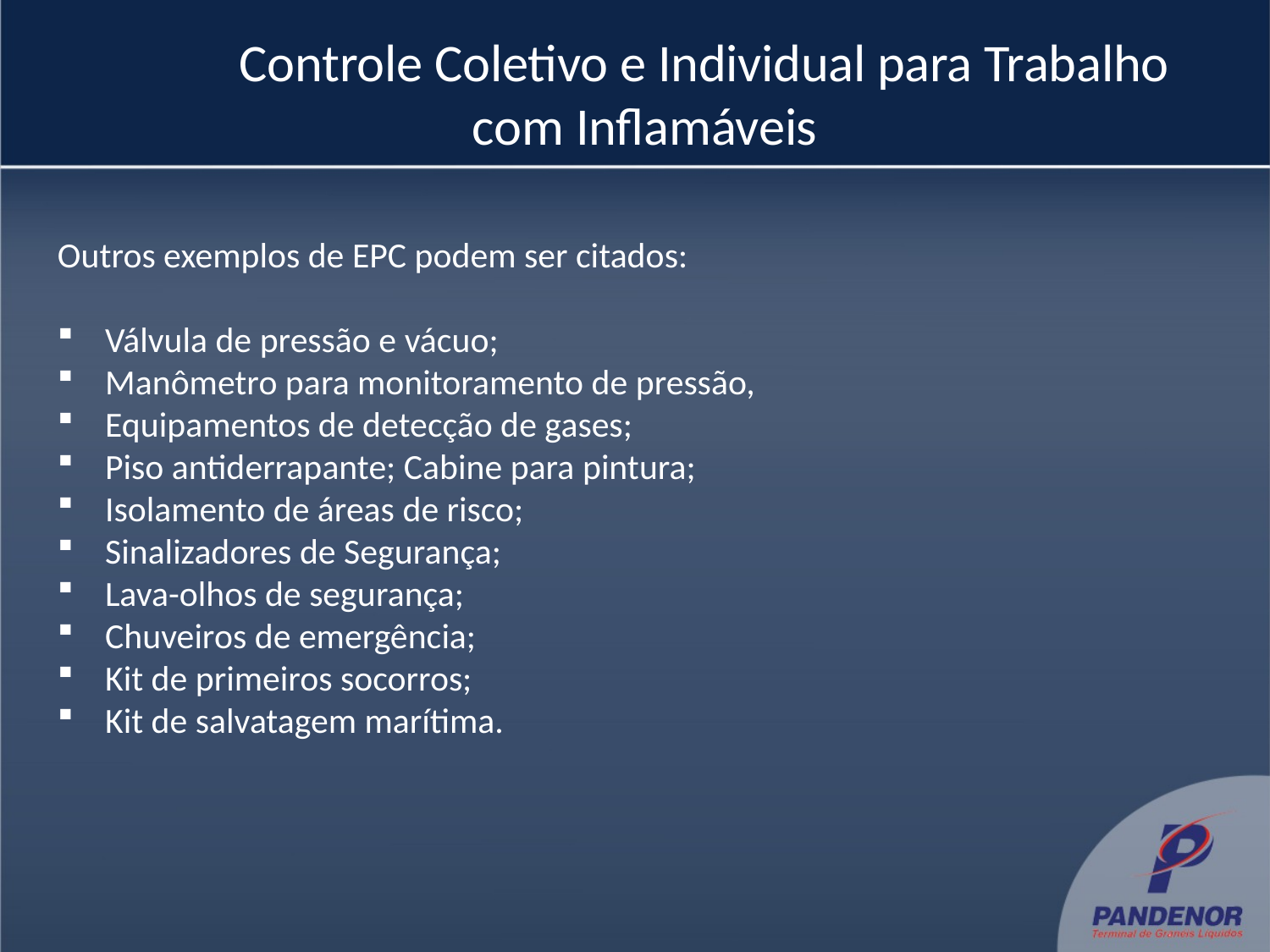

# Controle Coletivo e Individual para Trabalho com Inflamáveis

Outros exemplos de EPC podem ser citados:

Válvula de pressão e vácuo;
Manômetro para monitoramento de pressão,
Equipamentos de detecção de gases;
Piso antiderrapante; Cabine para pintura;
Isolamento de áreas de risco;
Sinalizadores de Segurança;
Lava-olhos de segurança;
Chuveiros de emergência;
Kit de primeiros socorros;
Kit de salvatagem marítima.